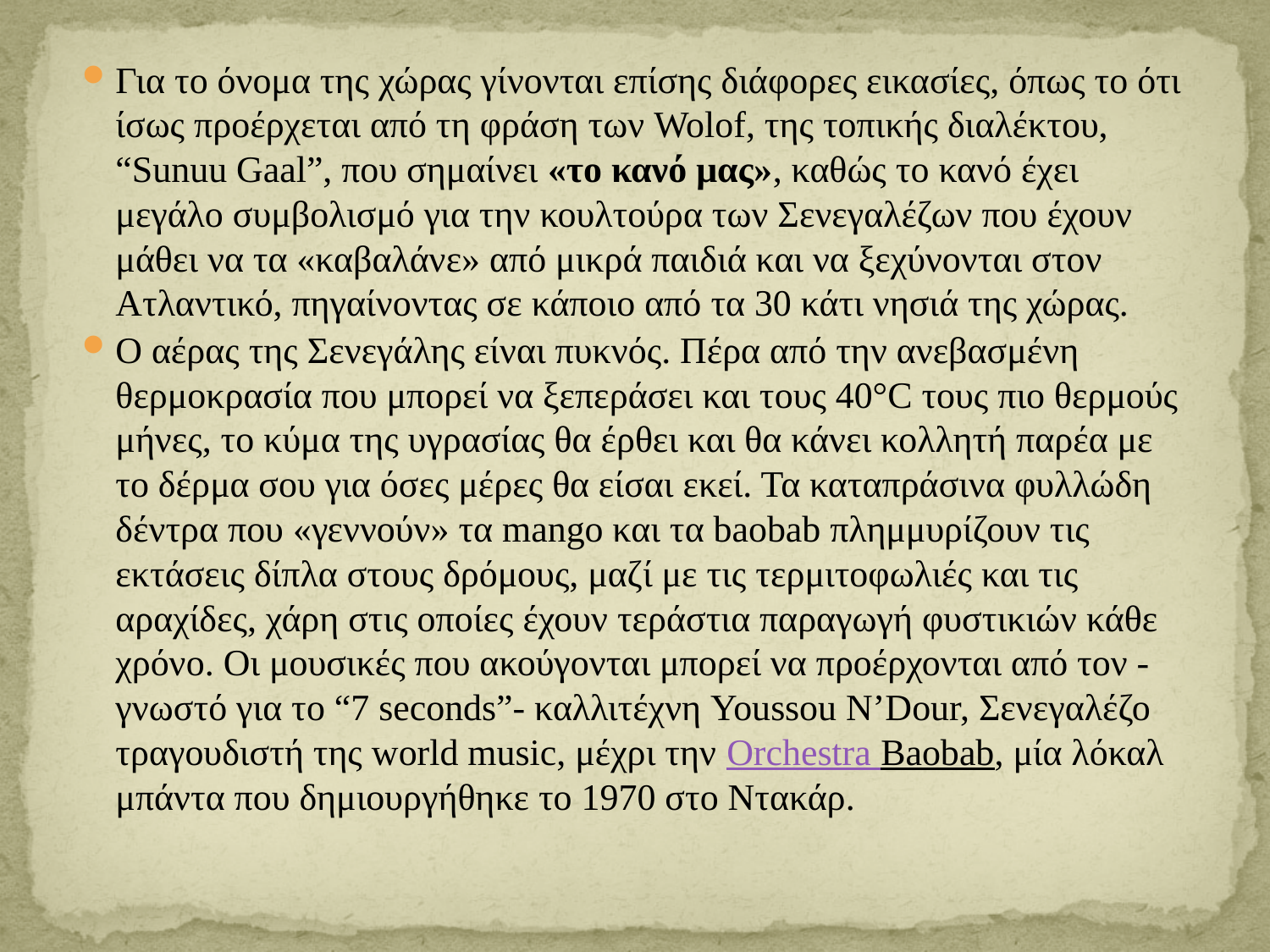

Για το όνομα της χώρας γίνονται επίσης διάφορες εικασίες, όπως το ότι ίσως προέρχεται από τη φράση των Wolof, της τοπικής διαλέκτου, “Sunuu Gaal”, που σημαίνει «το κανό μας», καθώς το κανό έχει μεγάλο συμβολισμό για την κουλτούρα των Σενεγαλέζων που έχουν μάθει να τα «καβαλάνε» από μικρά παιδιά και να ξεχύνονται στον Ατλαντικό, πηγαίνοντας σε κάποιο από τα 30 κάτι νησιά της χώρας.
Ο αέρας της Σενεγάλης είναι πυκνός. Πέρα από την ανεβασμένη θερμοκρασία που μπορεί να ξεπεράσει και τους 40°C τους πιο θερμούς μήνες, το κύμα της υγρασίας θα έρθει και θα κάνει κολλητή παρέα με το δέρμα σου για όσες μέρες θα είσαι εκεί. Τα καταπράσινα φυλλώδη δέντρα που «γεννούν» τα mango και τα baobab πλημμυρίζουν τις εκτάσεις δίπλα στους δρόμους, μαζί με τις τερμιτοφωλιές και τις αραχίδες, χάρη στις οποίες έχουν τεράστια παραγωγή φυστικιών κάθε χρόνο. Οι μουσικές που ακούγονται μπορεί να προέρχονται από τον -γνωστό για το “7 seconds”- καλλιτέχνη Youssou N’Dour, Σενεγαλέζο τραγουδιστή της world music, μέχρι την Orchestra Baobab, μία λόκαλ μπάντα που δημιουργήθηκε το 1970 στο Ντακάρ.